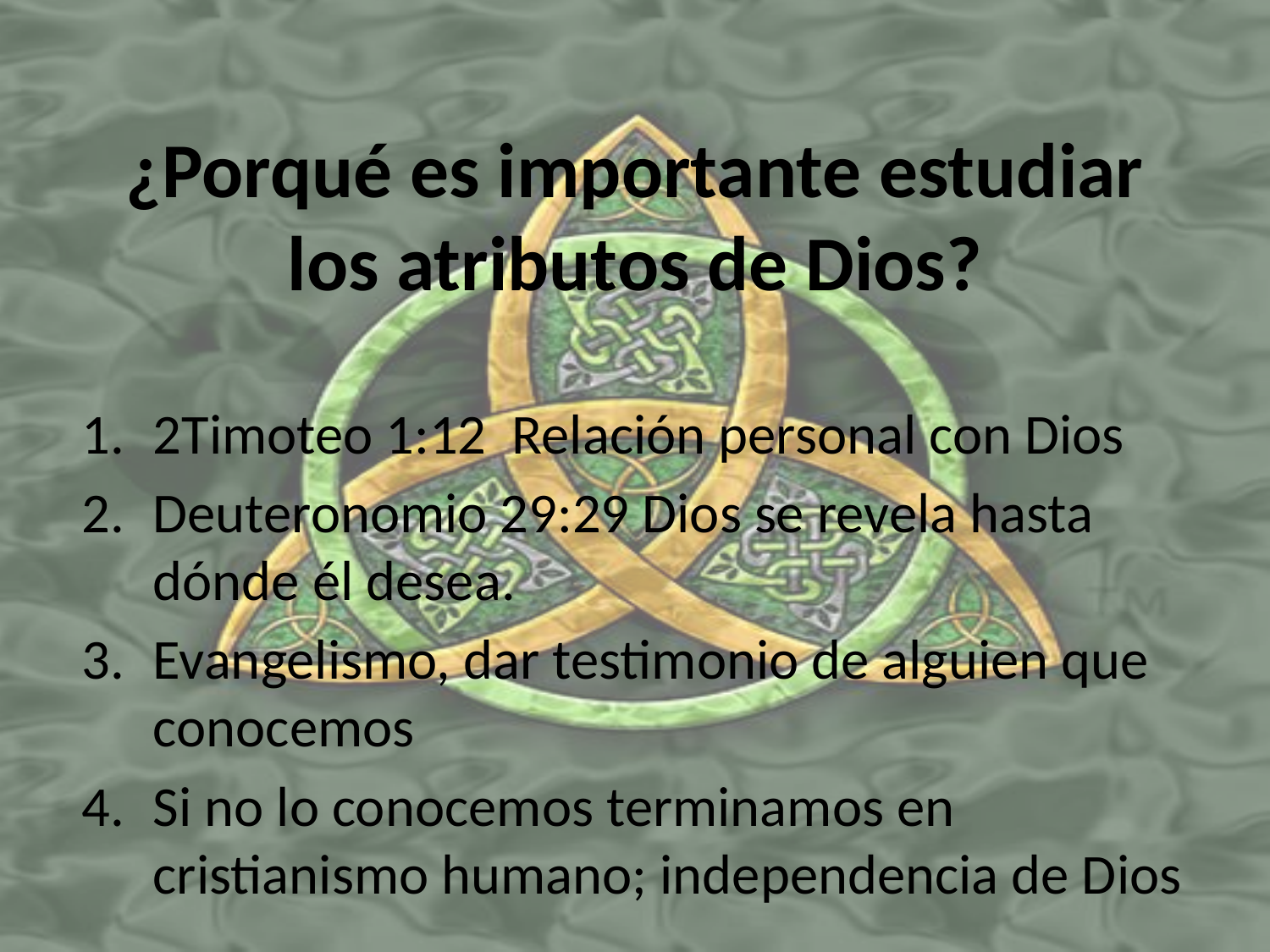

# ¿Porqué es importante estudiar los atributos de Dios?
2Timoteo 1:12  Relación personal con Dios
Deuteronomio 29:29 Dios se revela hasta dónde él desea.
Evangelismo, dar testimonio de alguien que conocemos
Si no lo conocemos terminamos en cristianismo humano; independencia de Dios